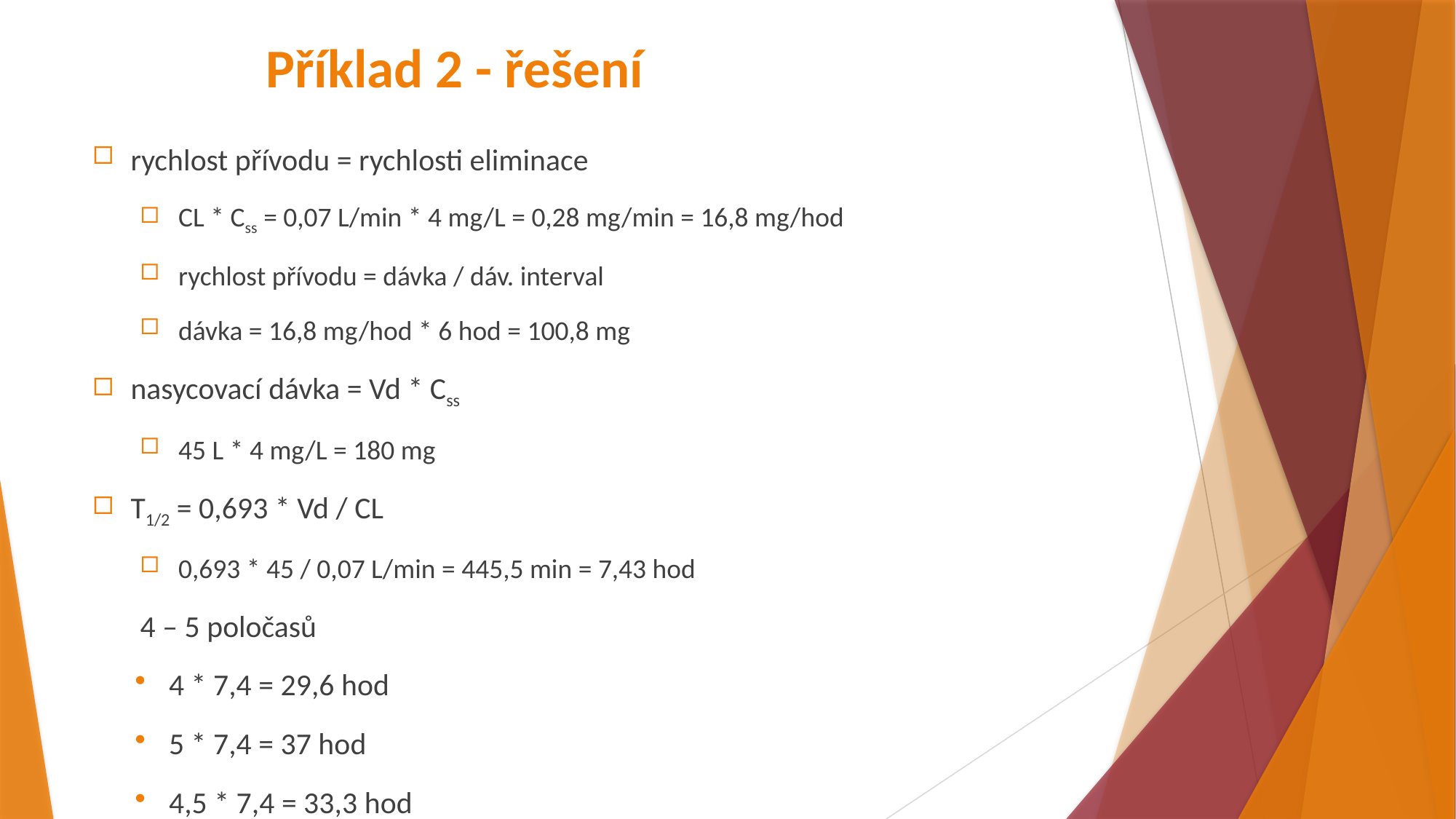

# Příklad 2 - řešení
rychlost přívodu = rychlosti eliminace
CL * Css = 0,07 L/min * 4 mg/L = 0,28 mg/min = 16,8 mg/hod
rychlost přívodu = dávka / dáv. interval
dávka = 16,8 mg/hod * 6 hod = 100,8 mg
nasycovací dávka = Vd * Css
45 L * 4 mg/L = 180 mg
T1/2 = 0,693 * Vd / CL
0,693 * 45 / 0,07 L/min = 445,5 min = 7,43 hod
4 – 5 poločasů
4 * 7,4 = 29,6 hod
5 * 7,4 = 37 hod
4,5 * 7,4 = 33,3 hod